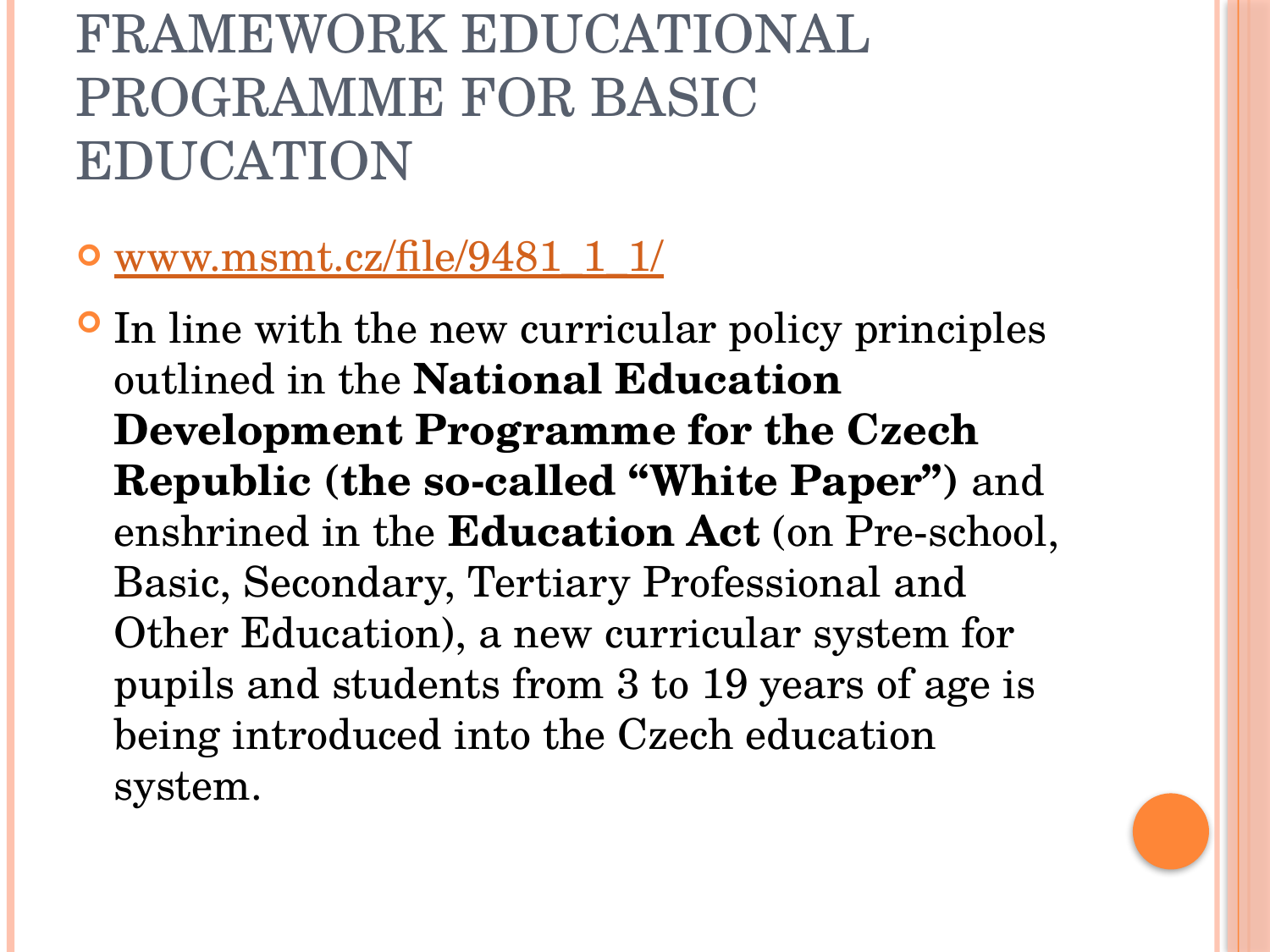

# Framework Educational Programme for Basic Education
www.msmt.cz/file/9481_1_1/
In line with the new curricular policy principles outlined in the National Education Development Programme for the Czech Republic (the so-called “White Paper”) and enshrined in the Education Act (on Pre-school, Basic, Secondary, Tertiary Professional and Other Education), a new curricular system for pupils and students from 3 to 19 years of age is being introduced into the Czech education system.